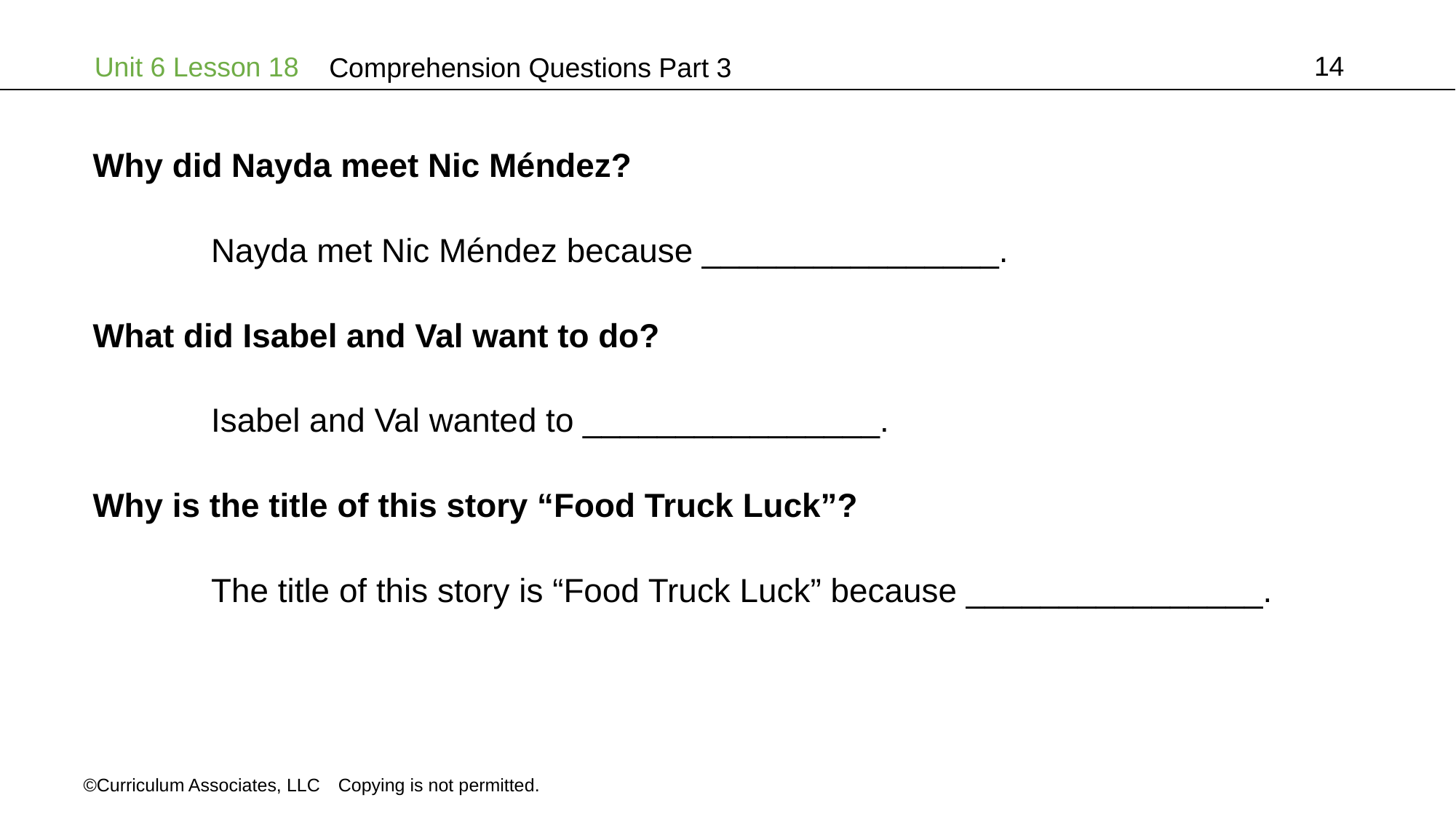

14
# Comprehension Questions Part 3

Why did Nayda meet Nic Méndez?
	 Nayda met Nic Méndez because ________________.
What did Isabel and Val want to do?
	 Isabel and Val wanted to ________________.
Why is the title of this story “Food Truck Luck”?
	 The title of this story is “Food Truck Luck” because ________________.